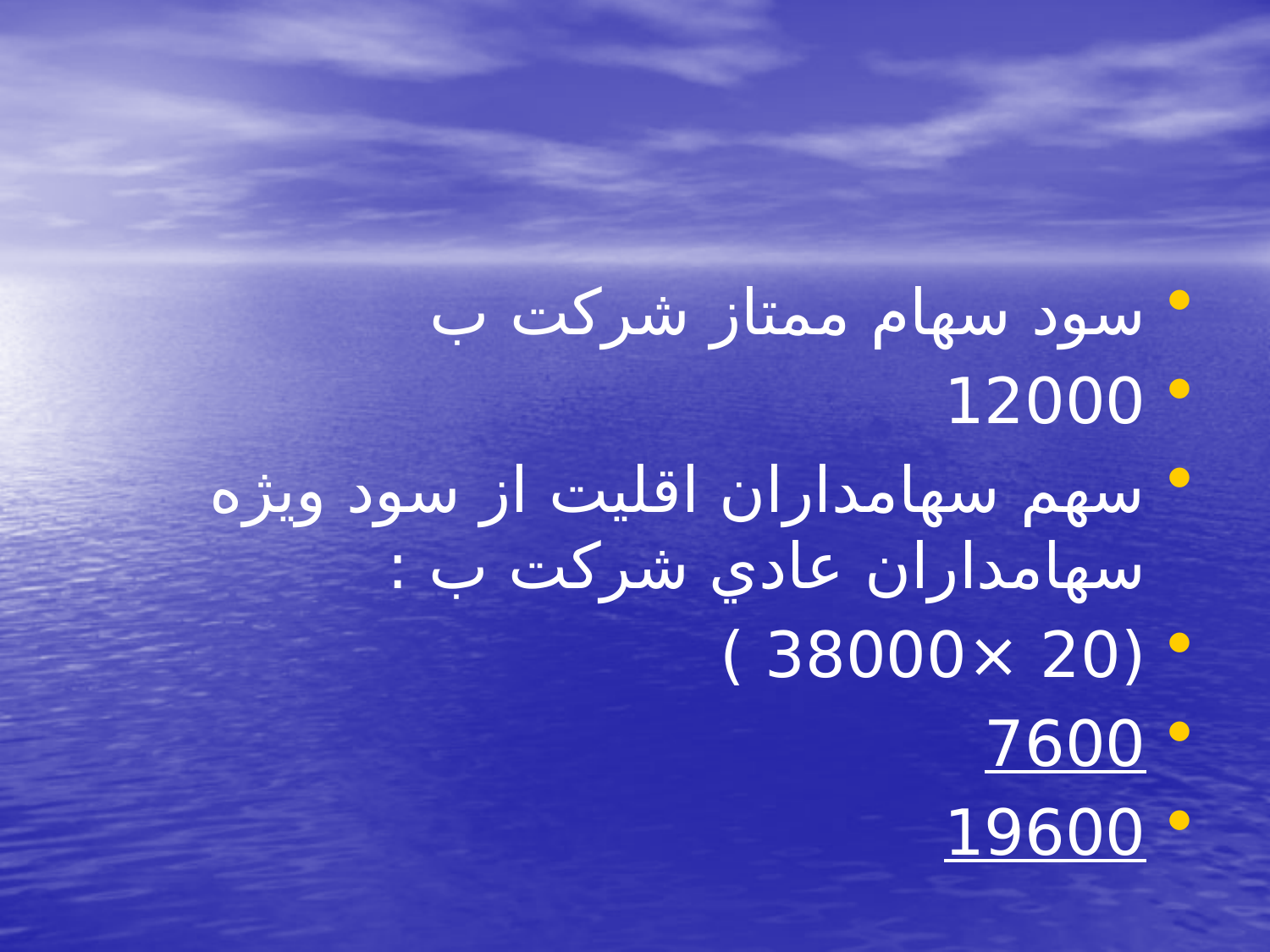

#
سود سهام ممتاز شركت ب
12000
سهم سهامداران اقليت از سود ويژه سهامداران عادي شركت ب :
(20 ×38000 )
7600
19600